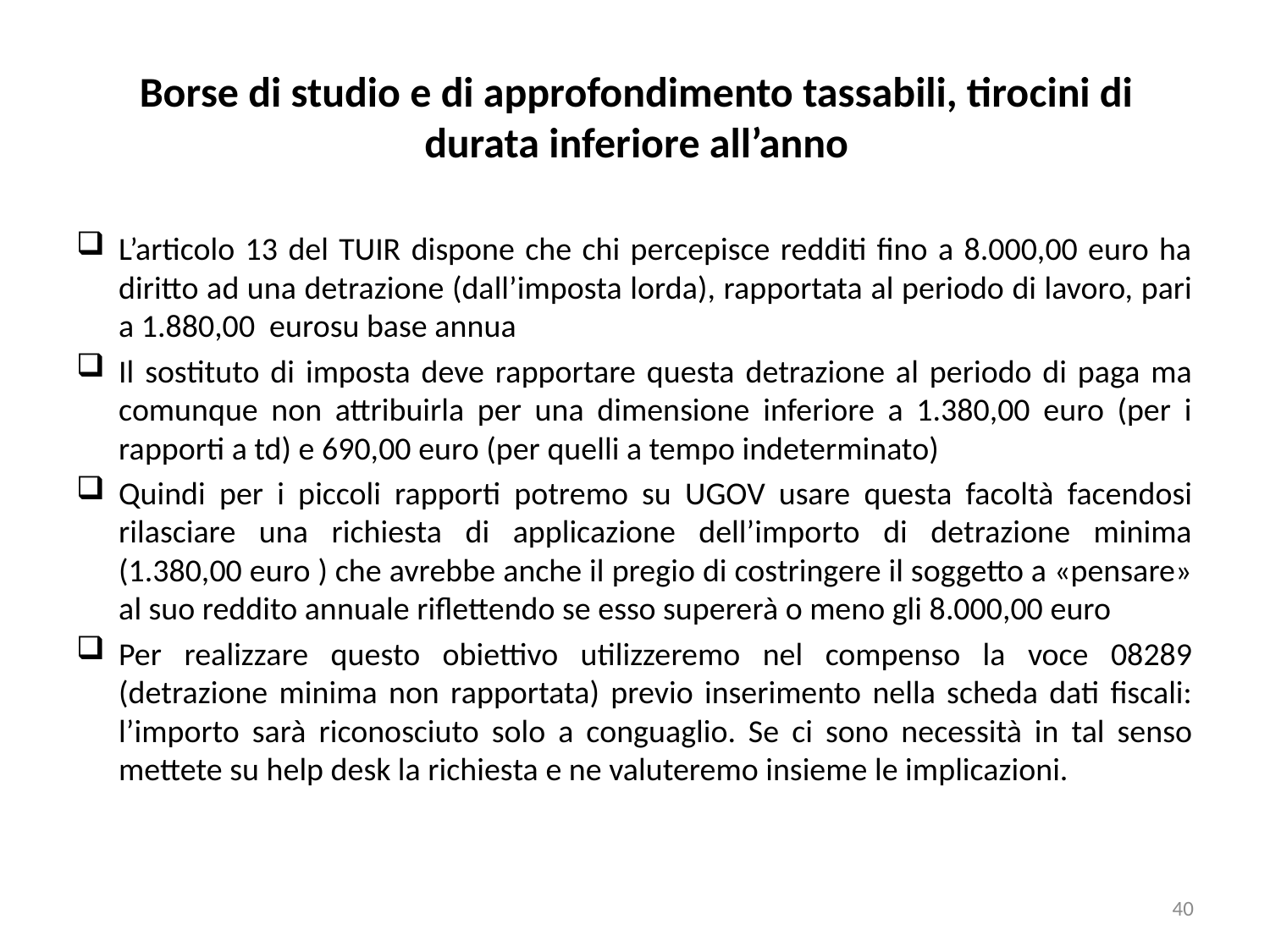

# Borse di studio e di approfondimento tassabili, tirocini di durata inferiore all’anno
L’articolo 13 del TUIR dispone che chi percepisce redditi fino a 8.000,00 euro ha diritto ad una detrazione (dall’imposta lorda), rapportata al periodo di lavoro, pari a 1.880,00  eurosu base annua
Il sostituto di imposta deve rapportare questa detrazione al periodo di paga ma comunque non attribuirla per una dimensione inferiore a 1.380,00 euro (per i rapporti a td) e 690,00 euro (per quelli a tempo indeterminato)
Quindi per i piccoli rapporti potremo su UGOV usare questa facoltà facendosi rilasciare una richiesta di applicazione dell’importo di detrazione minima (1.380,00 euro ) che avrebbe anche il pregio di costringere il soggetto a «pensare» al suo reddito annuale riflettendo se esso supererà o meno gli 8.000,00 euro
Per realizzare questo obiettivo utilizzeremo nel compenso la voce 08289 (detrazione minima non rapportata) previo inserimento nella scheda dati fiscali: l’importo sarà riconosciuto solo a conguaglio. Se ci sono necessità in tal senso mettete su help desk la richiesta e ne valuteremo insieme le implicazioni.
40